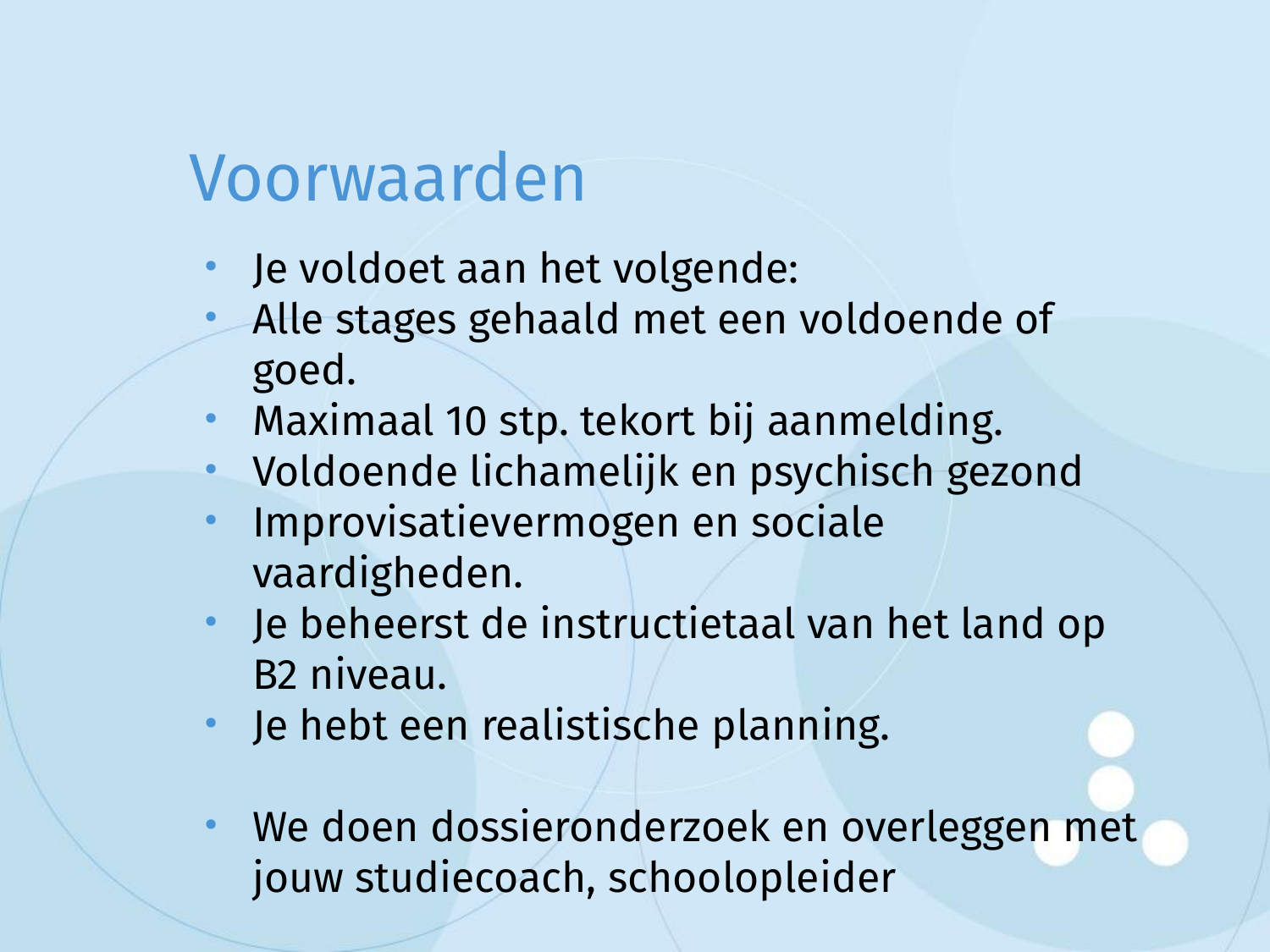

# Voorwaarden
Je voldoet aan het volgende:
Alle stages gehaald met een voldoende of goed.
Maximaal 10 stp. tekort bij aanmelding.
Voldoende lichamelijk en psychisch gezond
Improvisatievermogen en sociale vaardigheden.
Je beheerst de instructietaal van het land op B2 niveau.
Je hebt een realistische planning.

We doen dossieronderzoek en overleggen met jouw studiecoach, schoolopleider